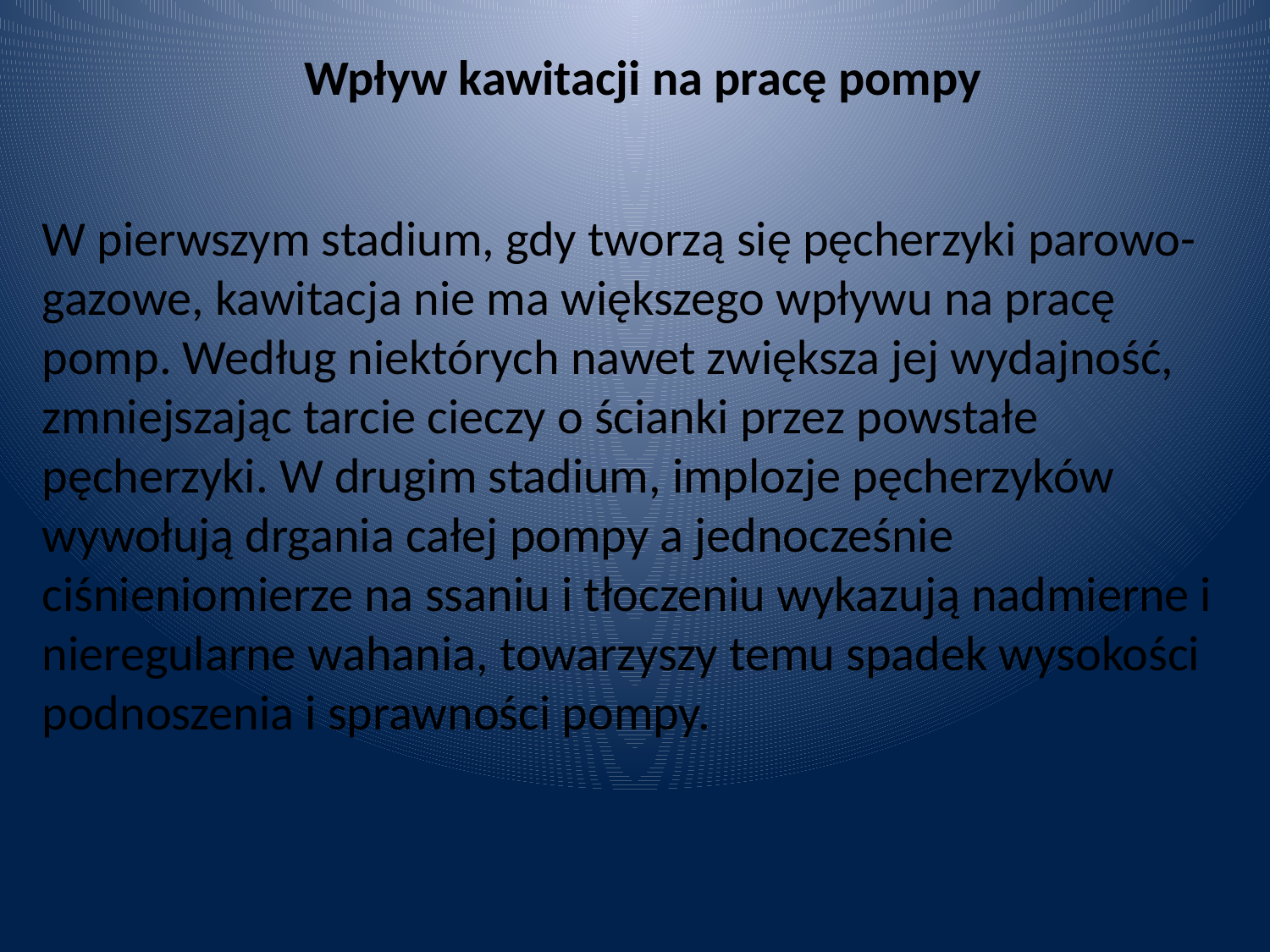

Wpływ kawitacji na pracę pompy
W pierwszym stadium, gdy tworzą się pęcherzyki parowo-gazowe, kawitacja nie ma większego wpływu na pracę pomp. Według niektórych nawet zwiększa jej wydajność, zmniejszając tarcie cieczy o ścianki przez powstałe pęcherzyki. W drugim stadium, implozje pęcherzyków wywołują drgania całej pompy a jednocześnie ciśnieniomierze na ssaniu i tłoczeniu wykazują nadmierne i nieregularne wahania, towarzyszy temu spadek wysokości
podnoszenia i sprawności pompy.